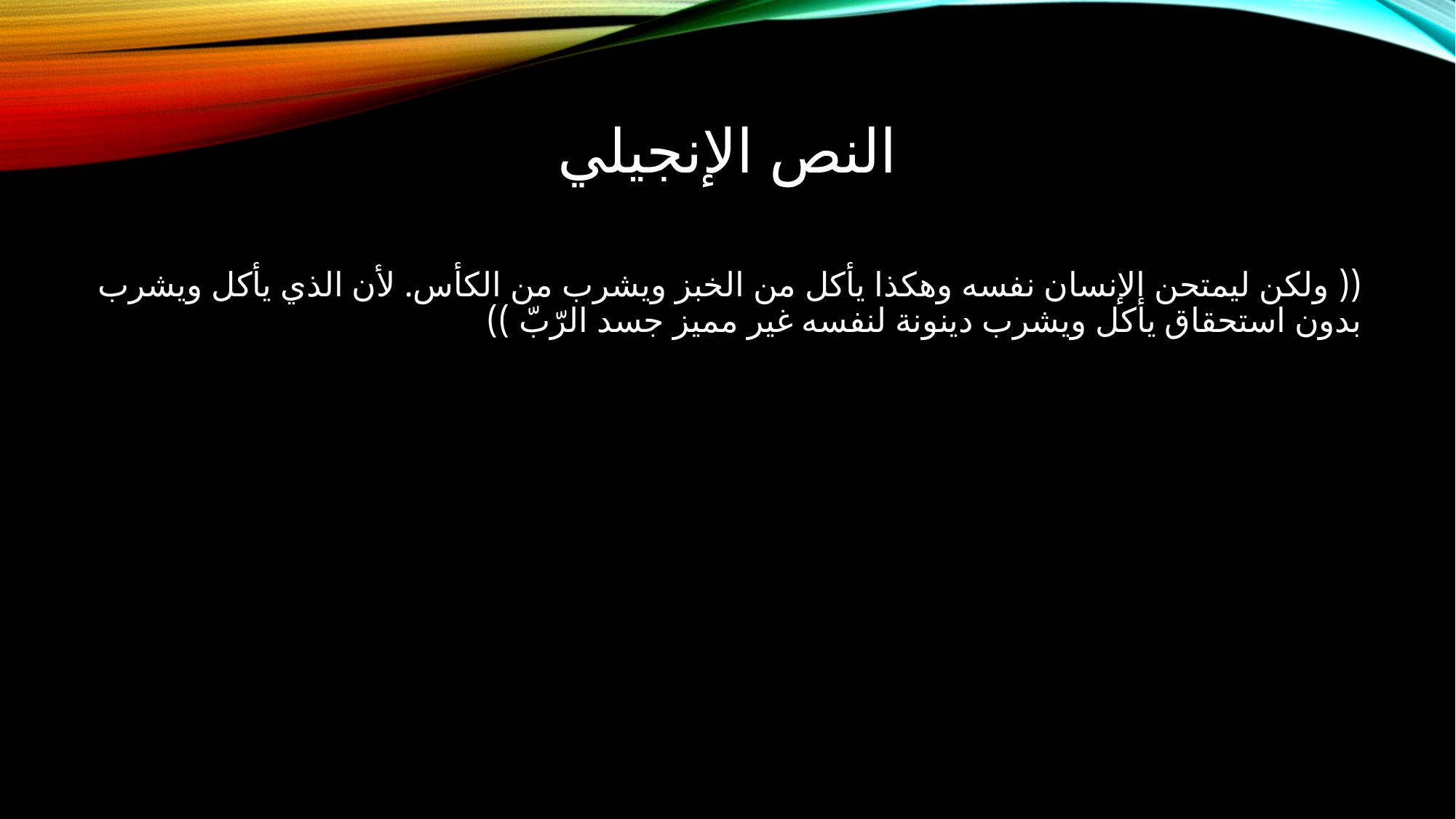

# النص الإنجيلي
(( ولكن ليمتحن الإنسان نفسه وهكذا يأكل من الخبز ويشرب من الكأس. لأن الذي يأكل ويشرب بدون استحقاق يأكل ويشرب دينونة لنفسه غير مميز جسد الرّبّ ))